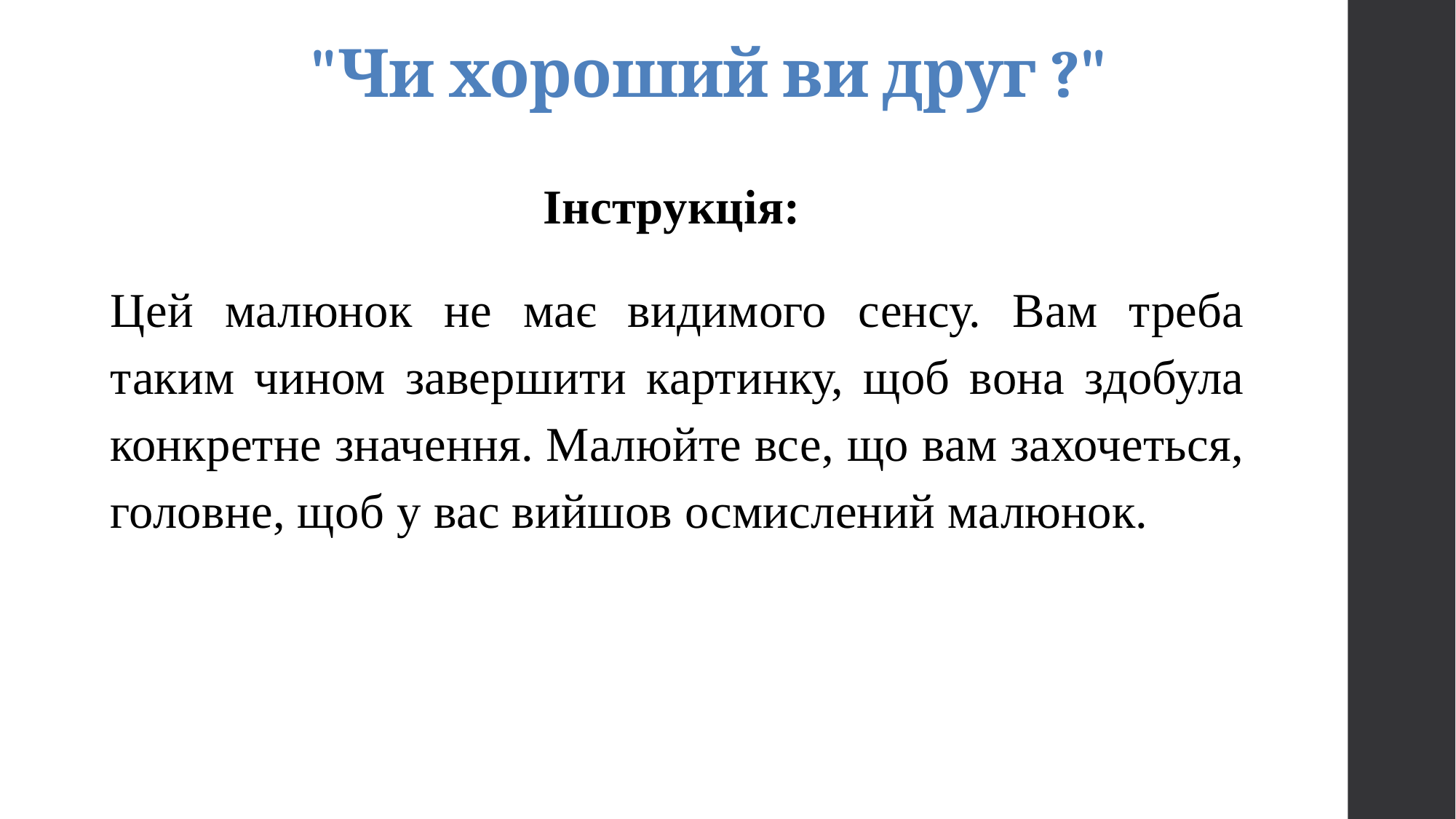

# "Чи хороший ви друг ?"
Інструкція:
Цей малюнок не має видимого сенсу. Вам треба таким чином завершити картинку, щоб вона здобула конкретне значення. Малюйте все, що вам захочеться, головне, щоб у вас вийшов осмислений малюнок.